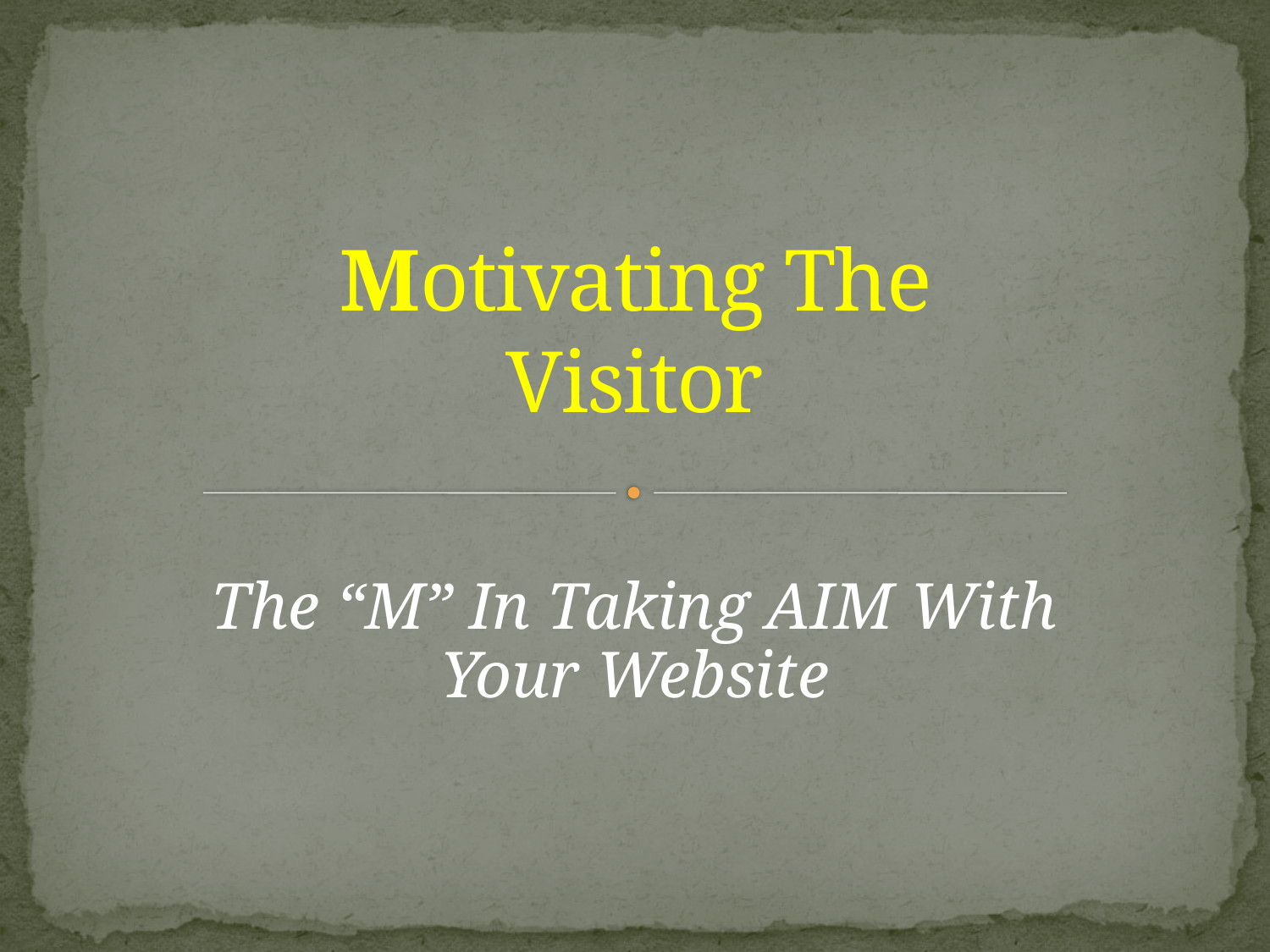

# Motivating The Visitor
The “M” In Taking AIM With Your Website